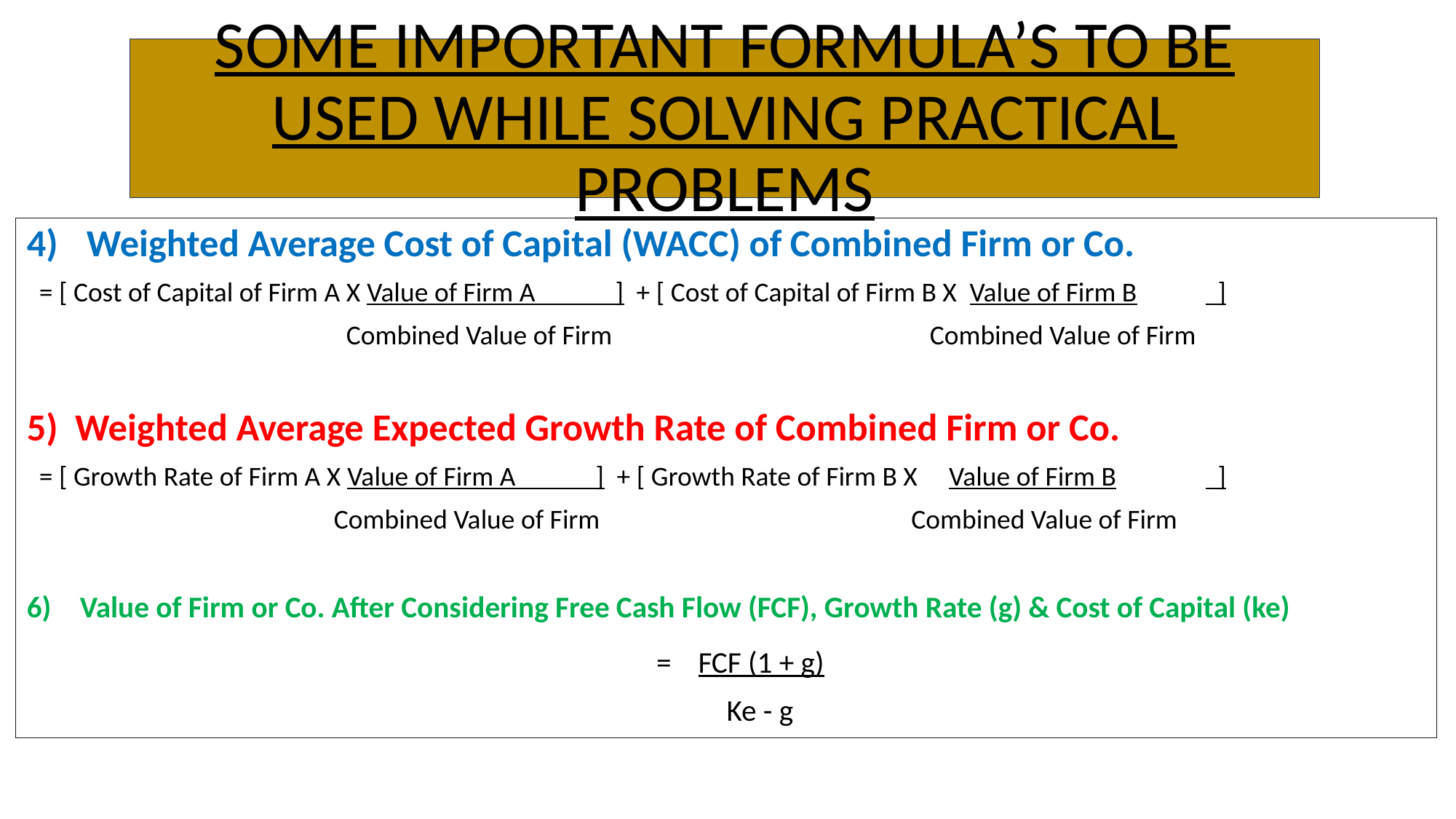

# SOME IMPORTANT FORMULA’S TO BE USED WHILE SOLVING PRACTICAL PROBLEMS
Weighted Average Cost of Capital (WACC) of Combined Firm or Co.
  = [ Cost of Capital of Firm A X Value of Firm A             ]  + [ Cost of Capital of Firm B X  Value of Firm B	  ]
			    Combined Value of Firm			                   Combined Value of Firm

5)  Weighted Average Expected Growth Rate of Combined Firm or Co.
  = [ Growth Rate of Firm A X Value of Firm A             ]  + [ Growth Rate of Firm B X     Value of Firm B	  ]
			  Combined Value of Firm			                Combined Value of Firm

Value of Firm or Co. After Considering Free Cash Flow (FCF), Growth Rate (g) & Cost of Capital (ke)
   =    FCF (1 + g)
          Ke - g